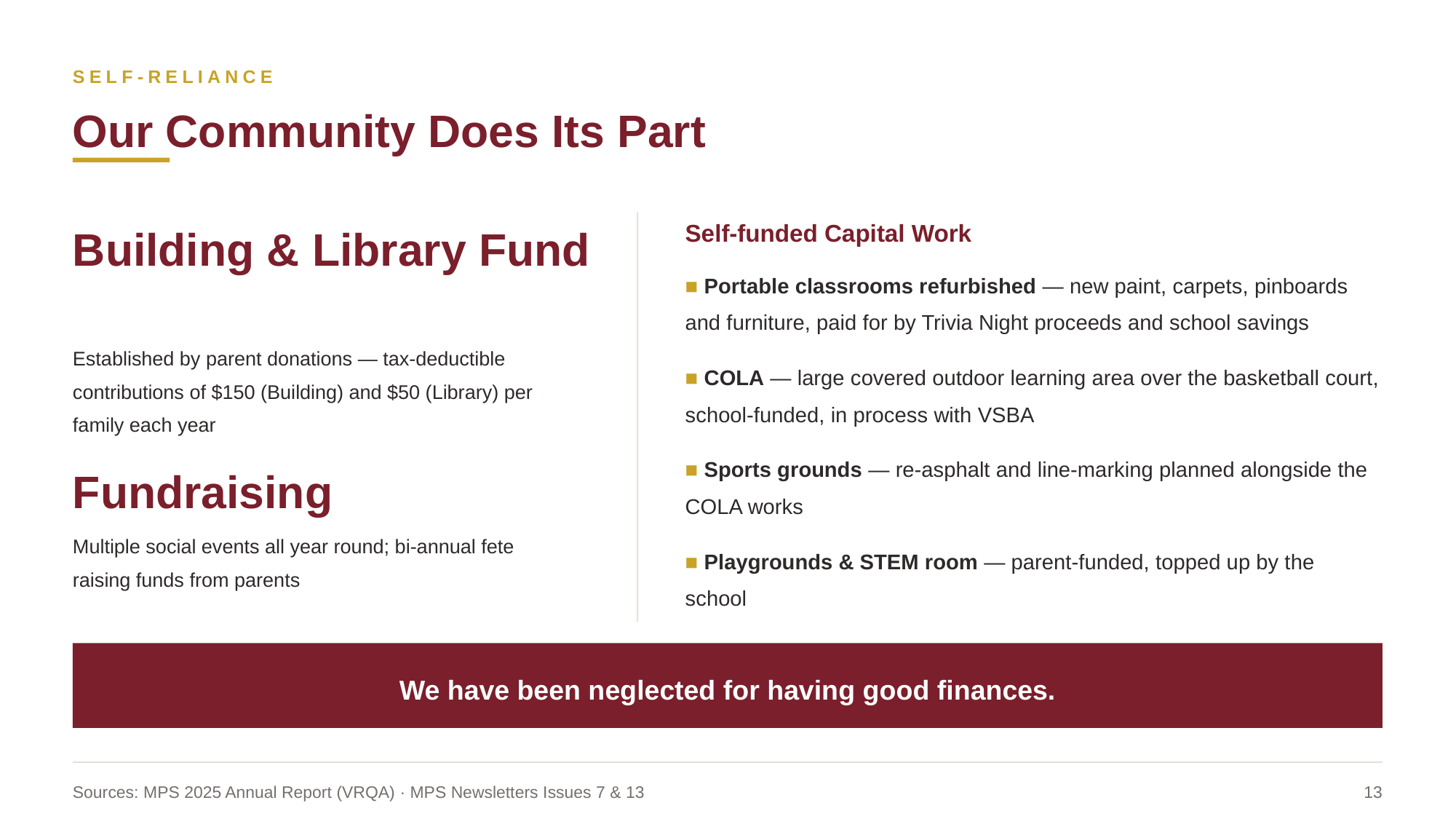

SELF-RELIANCE
Our Community Does Its Part

Building & Library Fund

Self-funded Capital Work
■ Portable classrooms refurbished — new paint, carpets, pinboards and furniture, paid for by Trivia Night proceeds and school savings
■ COLA — large covered outdoor learning area over the basketball court, school-funded, in process with VSBA
■ Sports grounds — re-asphalt and line-marking planned alongside the COLA works
■ Playgrounds & STEM room — parent-funded, topped up by the school
Established by parent donations — tax-deductible contributions of $150 (Building) and $50 (Library) per family each year
Fundraising
Multiple social events all year round; bi-annual fete raising funds from parents

We have been neglected for having good finances.

Sources: MPS 2025 Annual Report (VRQA) · MPS Newsletters Issues 7 & 13
13